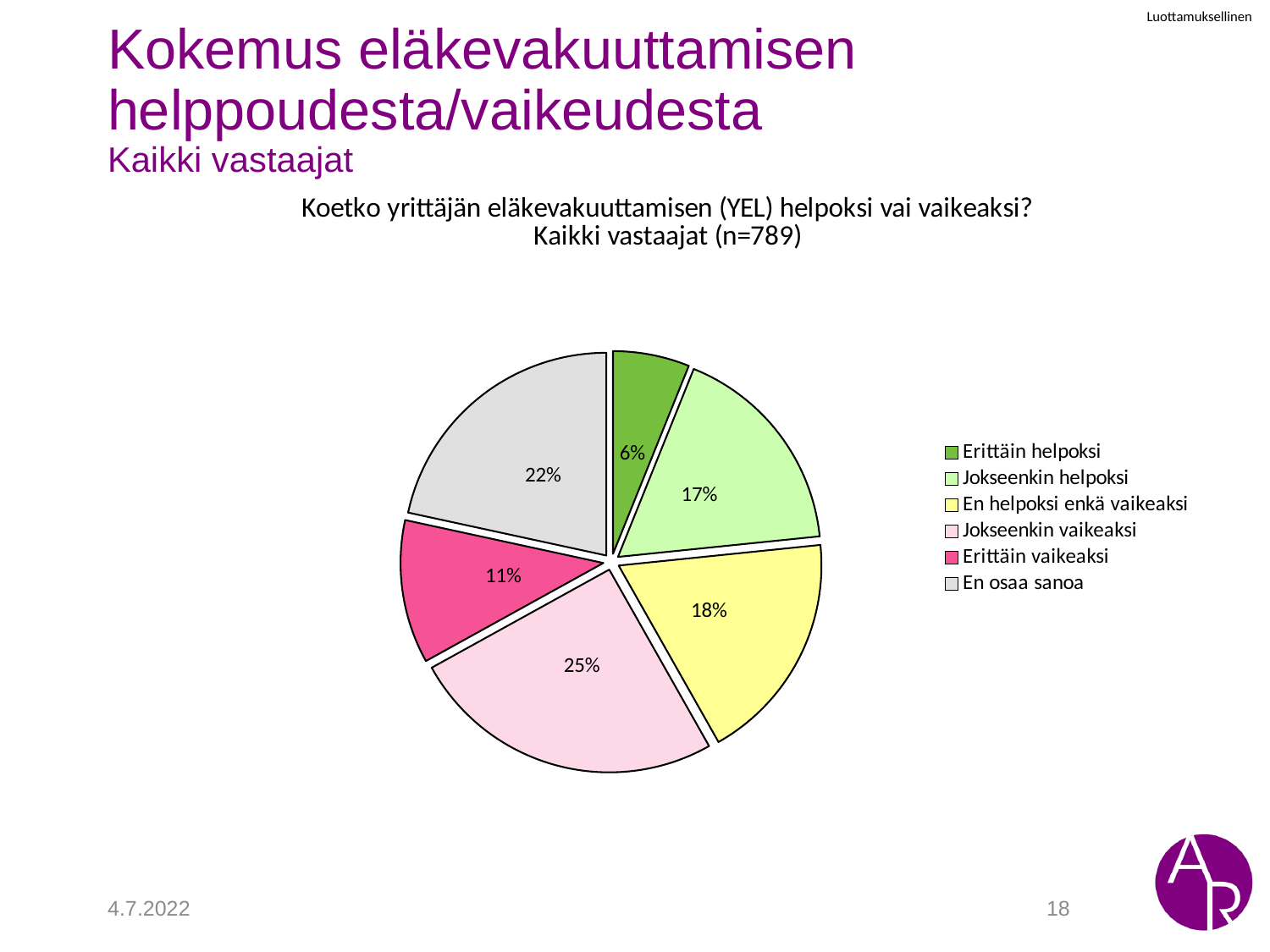

# Kokemus eläkevakuuttamisen helppoudesta/vaikeudesta Kaikki vastaajat

### Chart: Koetko yrittäjän eläkevakuuttamisen (YEL) helpoksi vai vaikeaksi?
Kaikki vastaajat (n=789)

| Category | Kaikki vastaajat (n=789) |
|---|---|
| Erittäin helpoksi | 0.060991105463786534 |
| Jokseenkin helpoksi | 0.17280813214739518 |
| En helpoksi enkä vaikeaksi | 0.18424396442185514 |
| Jokseenkin vaikeaksi | 0.25158831003811943 |
| Erittäin vaikeaksi | 0.11435832274459976 |
| En osaa sanoa | 0.21601016518424396 |
4.7.2022
18